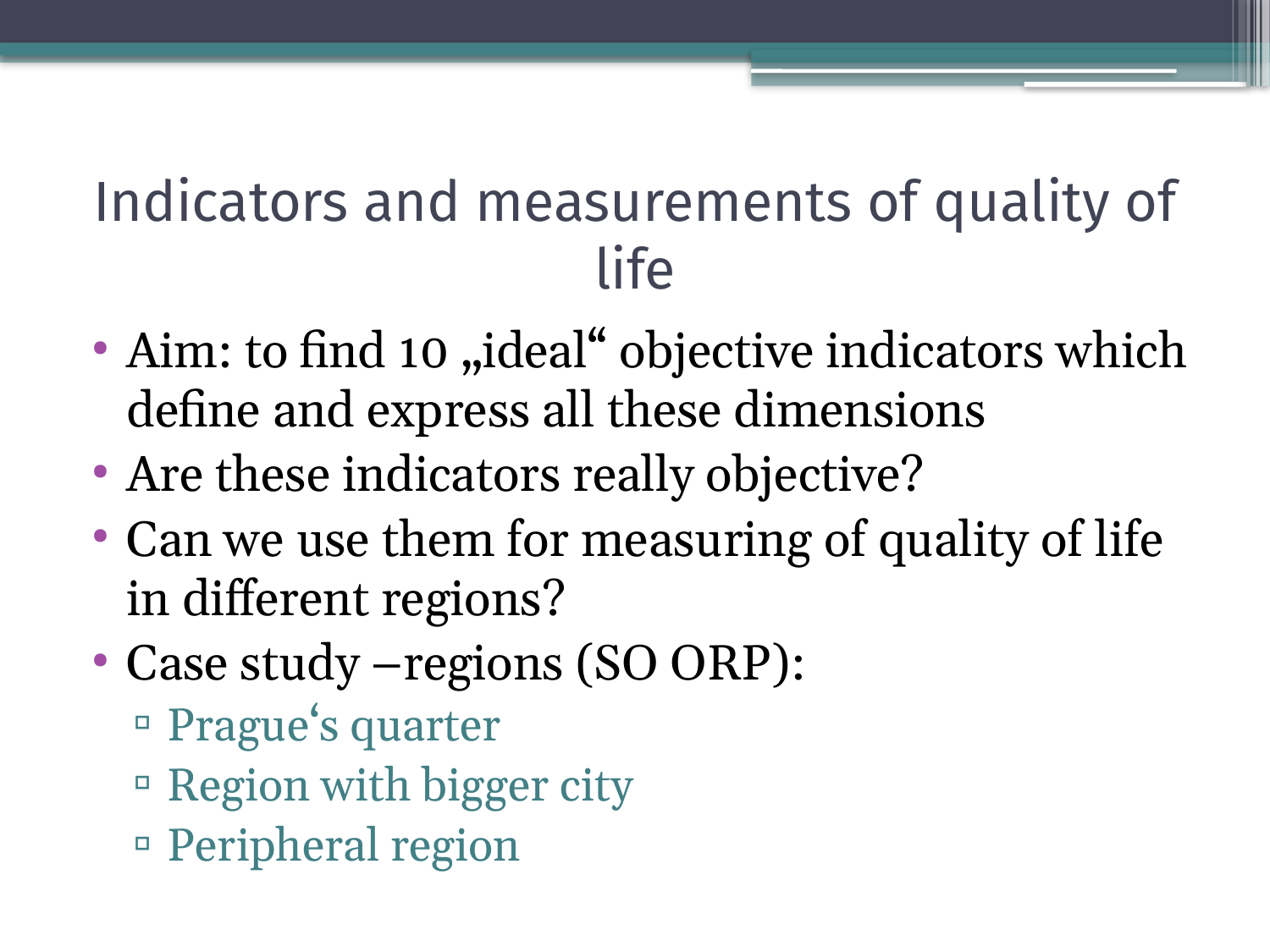

# Indicators and measurements of quality of life
Aim: to find 10 „ideal“ objective indicators which define and express all these dimensions
Are these indicators really objective?
Can we use them for measuring of quality of life in different regions?
Case study –regions (SO ORP):
Prague‘s quarter
Region with bigger city
Peripheral region